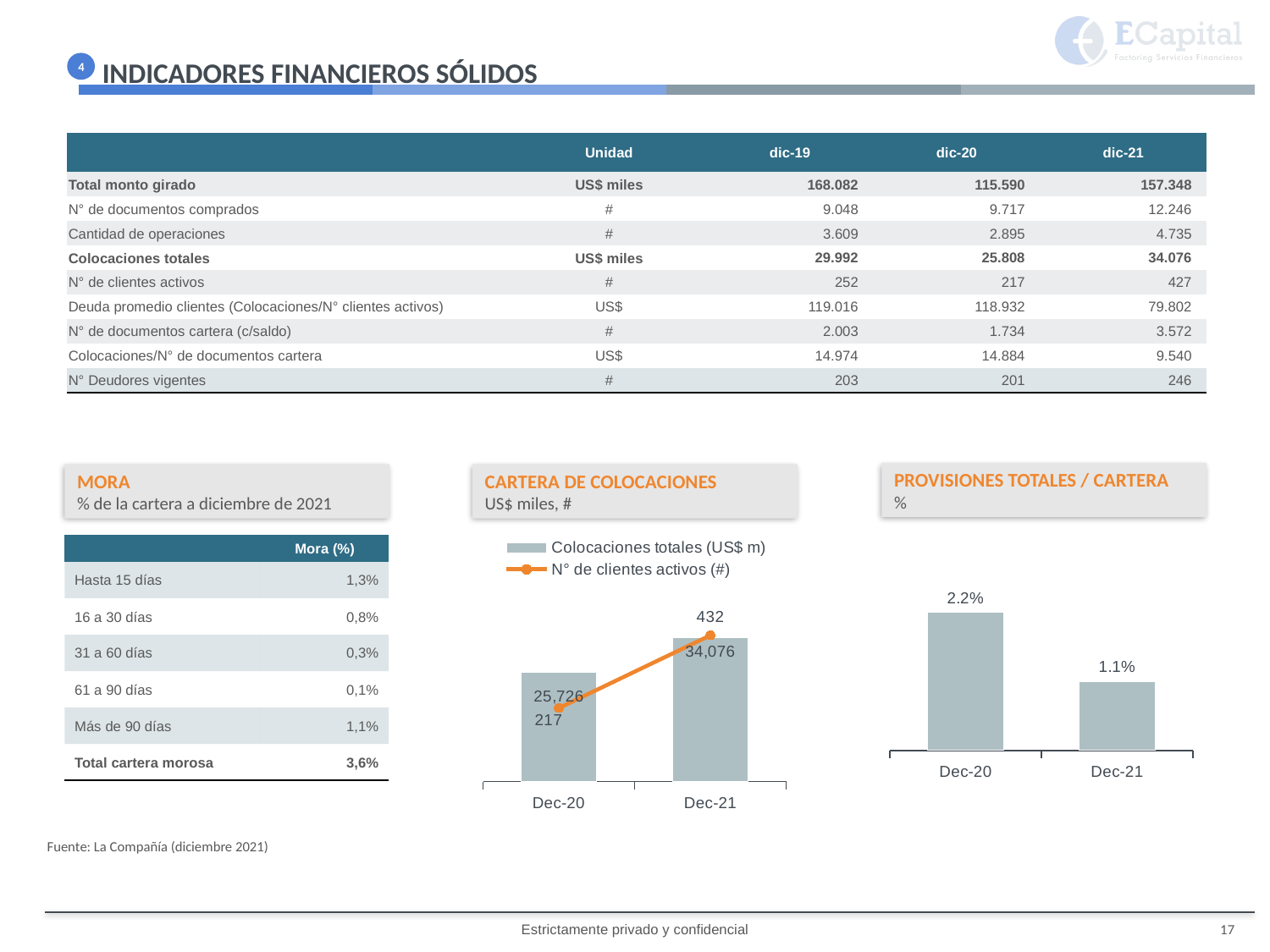

INDICADORES FINANCIEROS SÓLIDOS
4
|  | Unidad | dic-19 | dic-20 | dic-21 |
| --- | --- | --- | --- | --- |
| Total monto girado | US$ miles | 168.082 | 115.590 | 157.348 |
| N° de documentos comprados | # | 9.048 | 9.717 | 12.246 |
| Cantidad de operaciones | # | 3.609 | 2.895 | 4.735 |
| Colocaciones totales | US$ miles | 29.992 | 25.808 | 34.076 |
| N° de clientes activos | # | 252 | 217 | 427 |
| Deuda promedio clientes (Colocaciones/N° clientes activos) | US$ | 119.016 | 118.932 | 79.802 |
| N° de documentos cartera (c/saldo) | # | 2.003 | 1.734 | 3.572 |
| Colocaciones/N° de documentos cartera | US$ | 14.974 | 14.884 | 9.540 |
| N° Deudores vigentes | # | 203 | 201 | 246 |
PROVISIONES TOTALES / CARTERA
%
MORA
% de la cartera a diciembre de 2021
CARTERA DE COLOCACIONES
US$ miles, #

### Chart

| Category | Colocaciones totales (US$ m) | N° de clientes activos (#) |
|---|---|---|
| 44166 | 25726.0 | 217.0 |
| 44531 | 34076.0 | 432.0 |

### Chart

| Category | Deuda promedio (US$) |
|---|---|
| 44166 | 0.022 |
| 44531 | 0.011 |
|  | Mora (%) |
| --- | --- |
| Hasta 15 días | 1,3% |
| 16 a 30 días | 0,8% |
| 31 a 60 días | 0,3% |
| 61 a 90 días | 0,1% |
| Más de 90 días | 1,1% |
| Total cartera morosa | 3,6% |
Fuente: La Compañía (diciembre 2021)
17